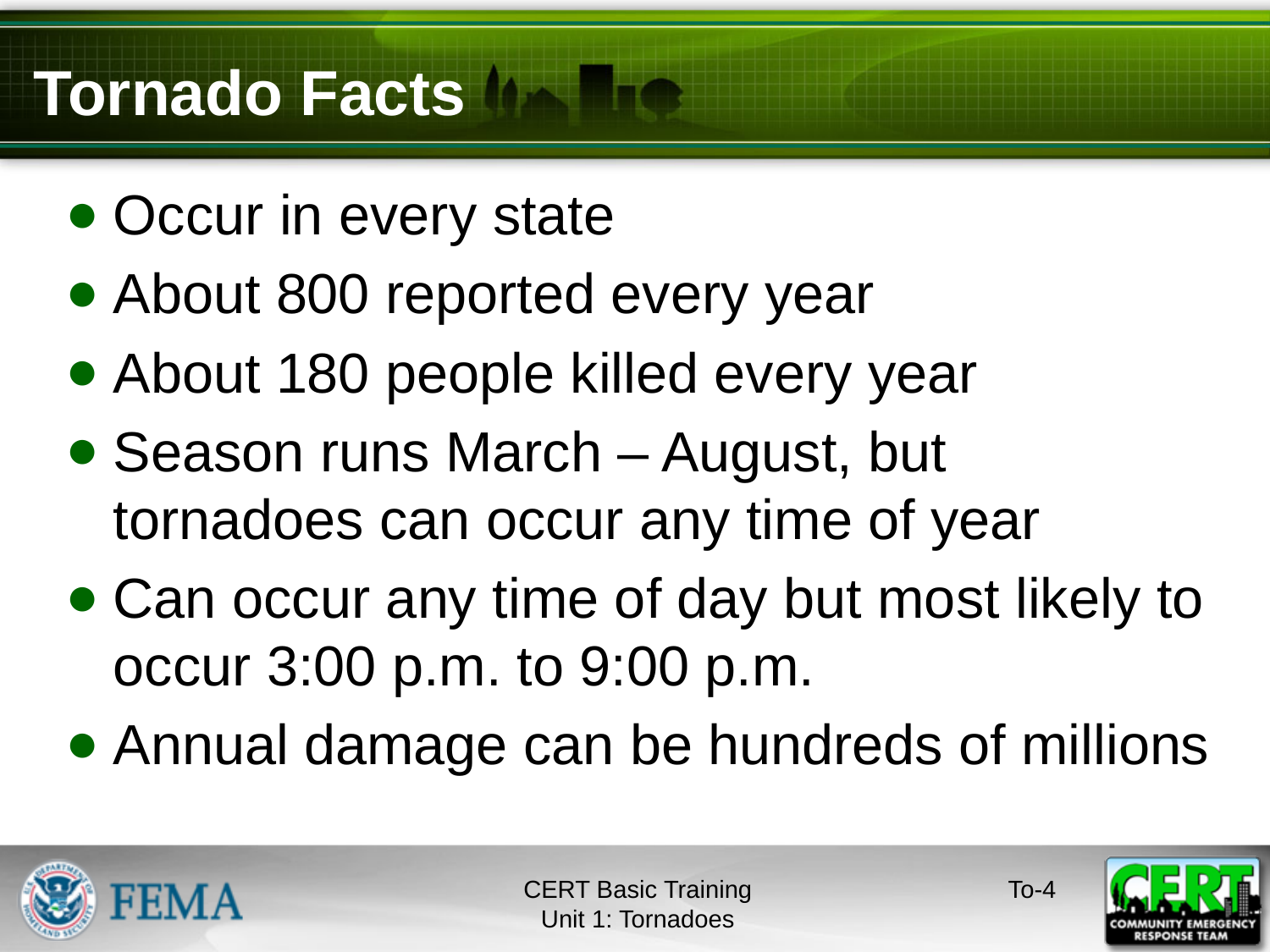

# Tornado Facts
Occur in every state
About 800 reported every year
About 180 people killed every year
Season runs March – August, but tornadoes can occur any time of year
Can occur any time of day but most likely to occur 3:00 p.m. to 9:00 p.m.
Annual damage can be hundreds of millions

CERT Basic Training
Unit 1: Tornadoes
To-4